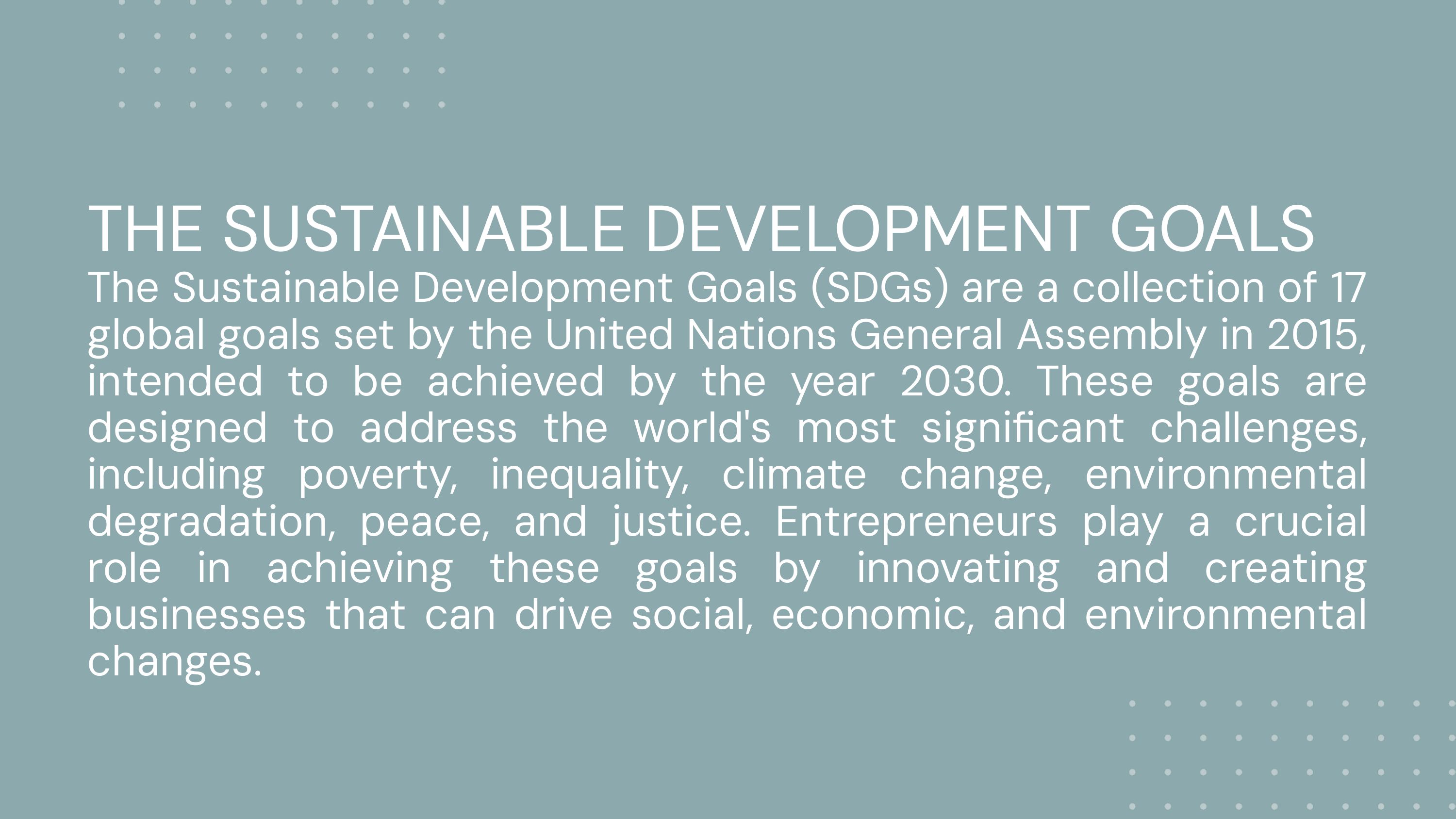

THE SUSTAINABLE DEVELOPMENT GOALS
The Sustainable Development Goals (SDGs) are a collection of 17 global goals set by the United Nations General Assembly in 2015, intended to be achieved by the year 2030. These goals are designed to address the world's most significant challenges, including poverty, inequality, climate change, environmental degradation, peace, and justice. Entrepreneurs play a crucial role in achieving these goals by innovating and creating businesses that can drive social, economic, and environmental changes.